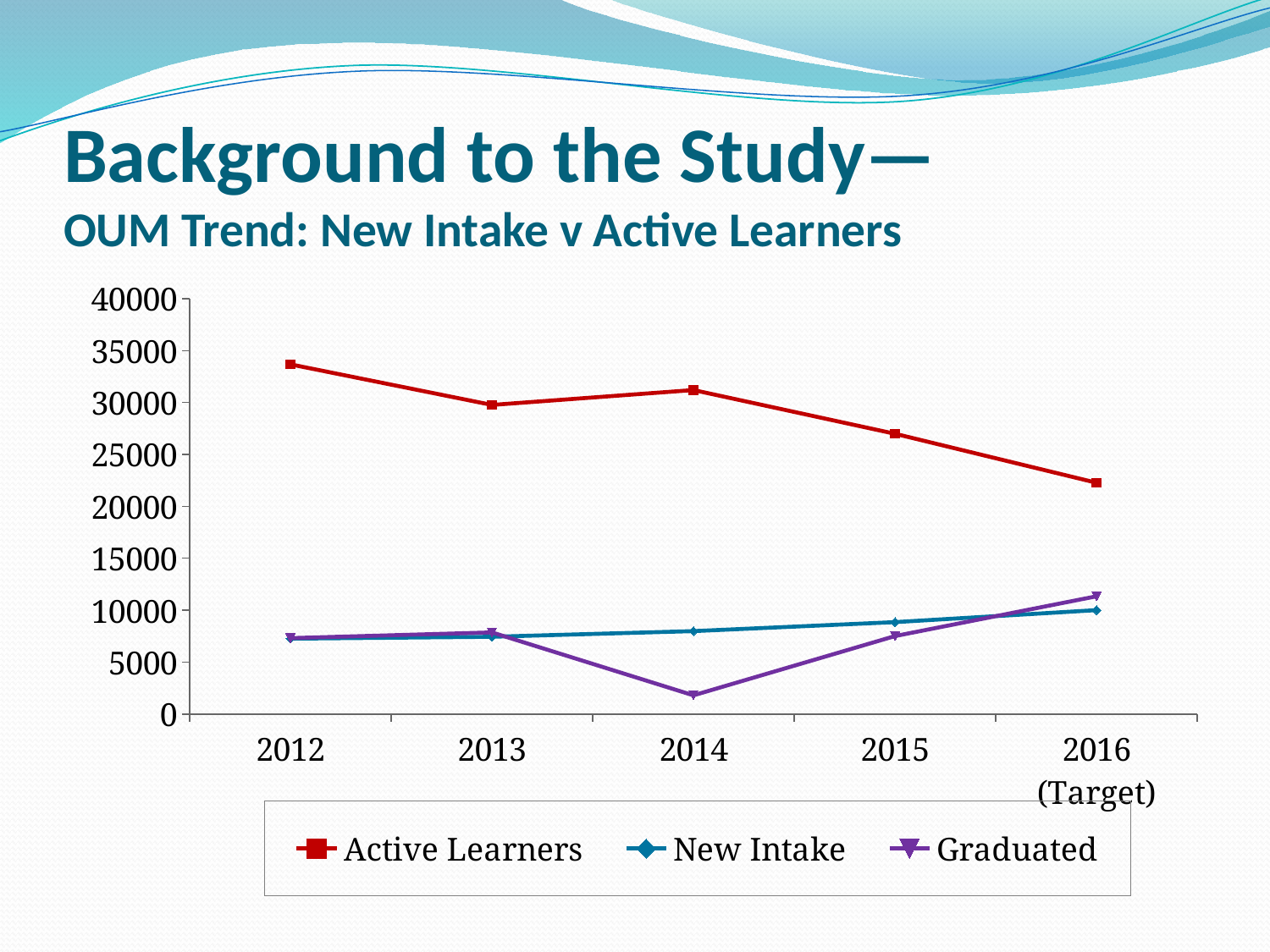

# Background to the Study— OUM Trend: New Intake v Active Learners

### Chart

| Category | Active Learners | New Intake | Graduated |
|---|---|---|---|
| 2012 | 33668.0 | 7255.0 | 7305.0 |
| 2013 | 29763.0 | 7436.0 | 7857.0 |
| 2014 | 31197.0 | 7981.0 | 1798.0 |
| 2015 | 26986.0 | 8844.0 | 7506.0 |
| 2016 (Target) | 22271.0 | 10000.0 | 11335.0 |